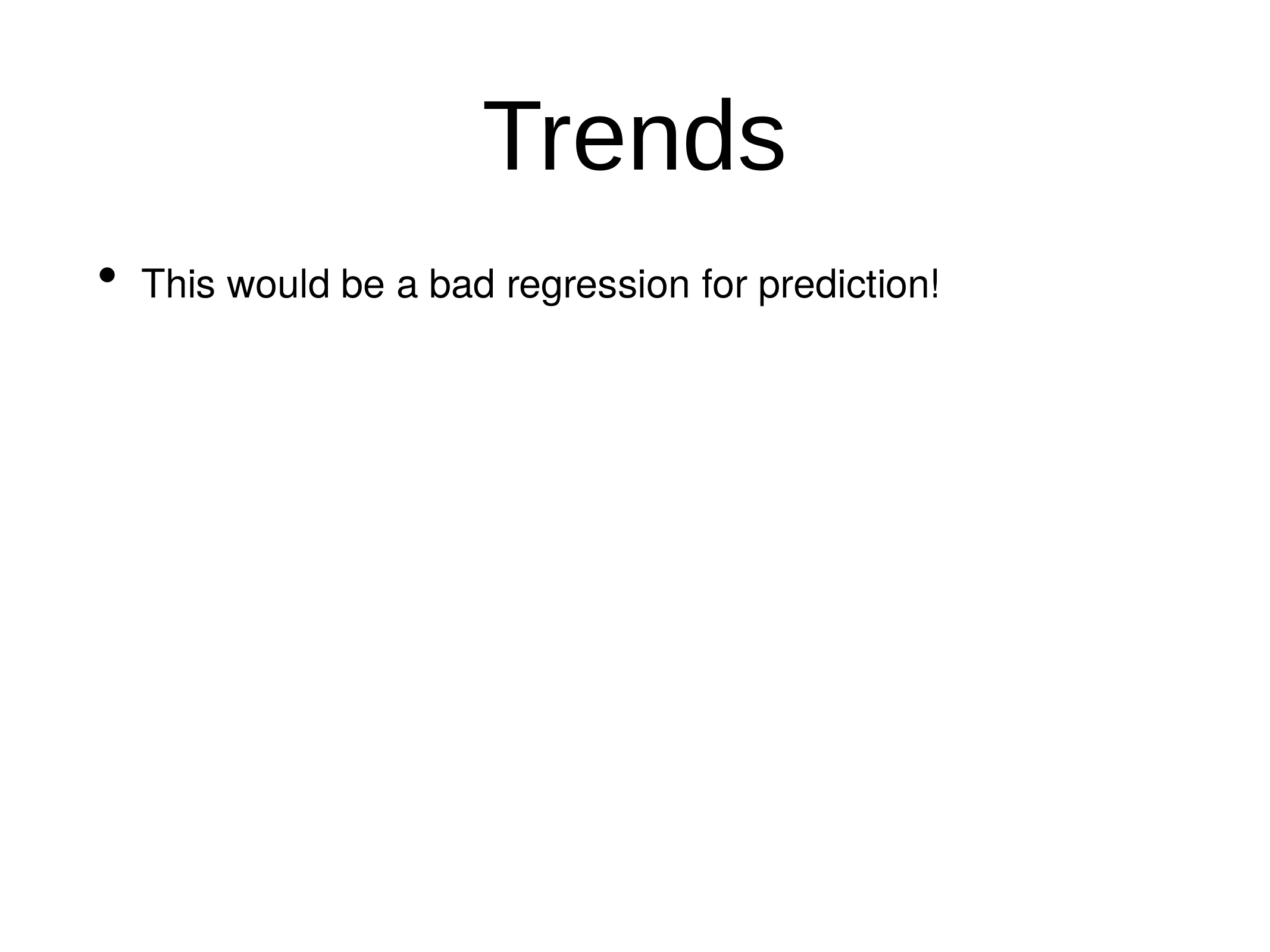

# Trends
This would be a bad regression for prediction!